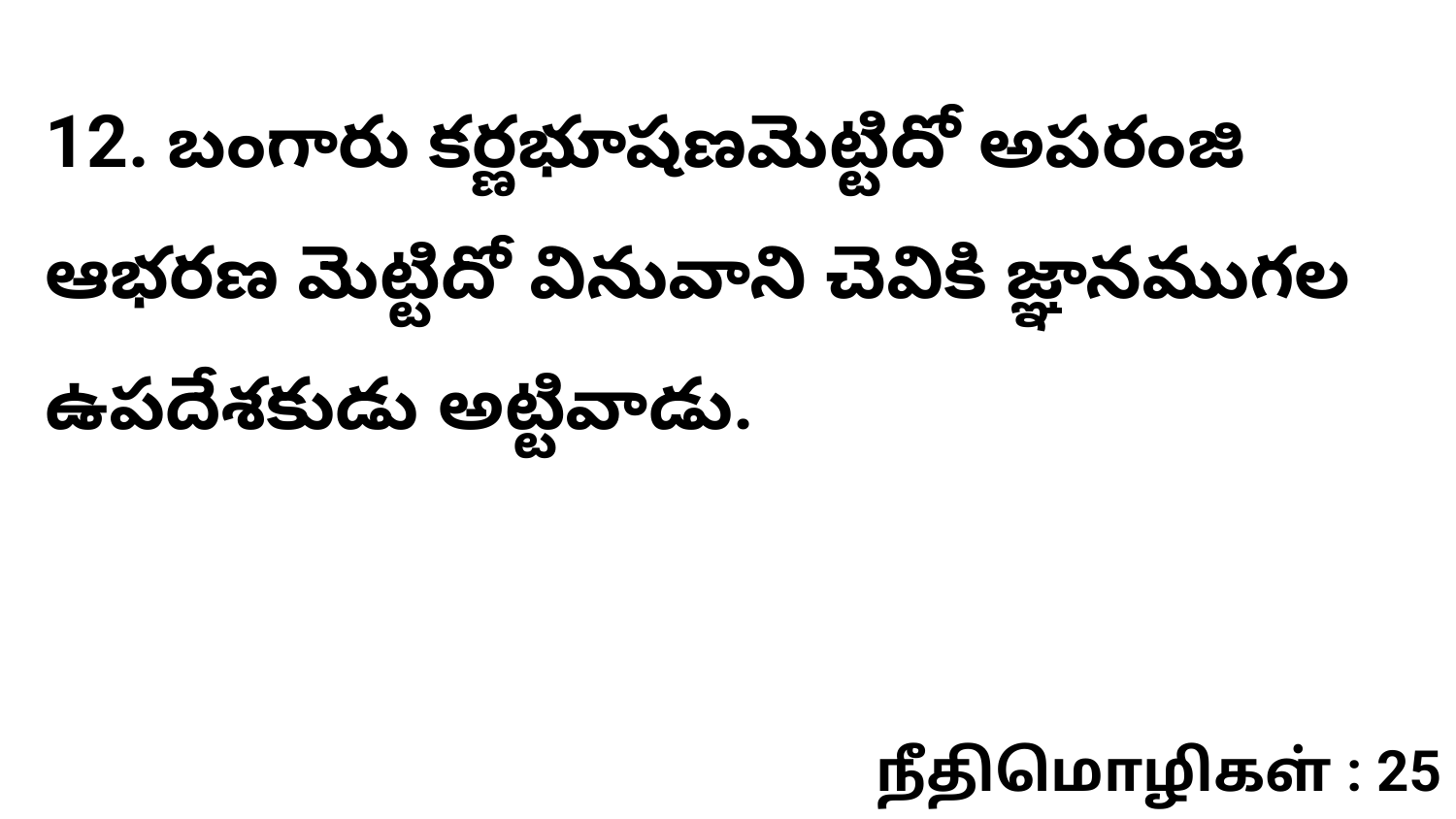

12. బంగారు కర్ణభూషణమెట్టిదో అపరంజి ఆభరణ మెట్టిదో వినువాని చెవికి జ్ఞానముగల ఉపదేశకుడు అట్టివాడు.
நீதிமொழிகள் : 25